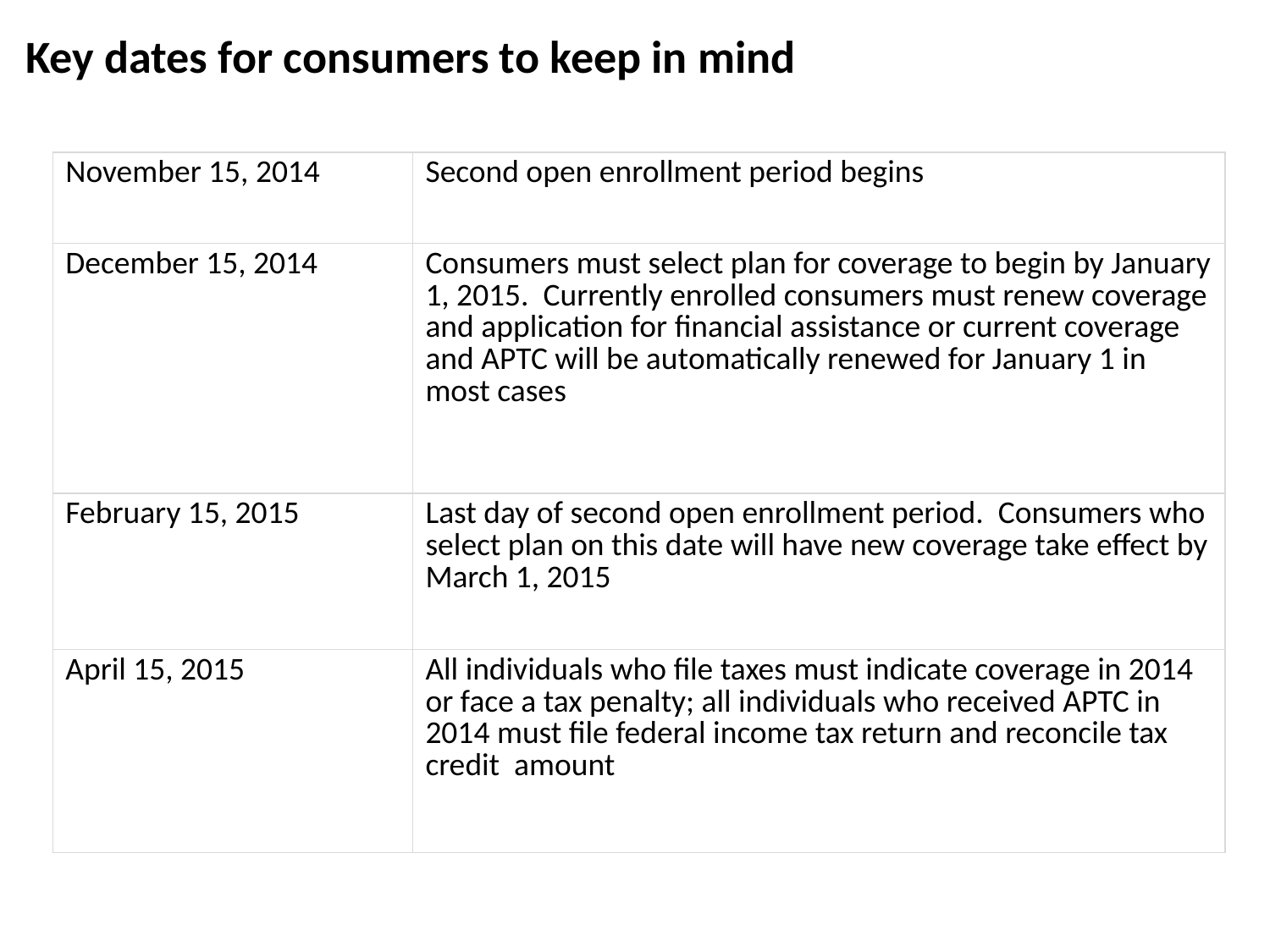

# Key dates for consumers to keep in mind
| November 15, 2014 | Second open enrollment period begins |
| --- | --- |
| December 15, 2014 | Consumers must select plan for coverage to begin by January 1, 2015. Currently enrolled consumers must renew coverage and application for financial assistance or current coverage and APTC will be automatically renewed for January 1 in most cases |
| February 15, 2015 | Last day of second open enrollment period. Consumers who select plan on this date will have new coverage take effect by March 1, 2015 |
| April 15, 2015 | All individuals who file taxes must indicate coverage in 2014 or face a tax penalty; all individuals who received APTC in 2014 must file federal income tax return and reconcile tax credit amount |